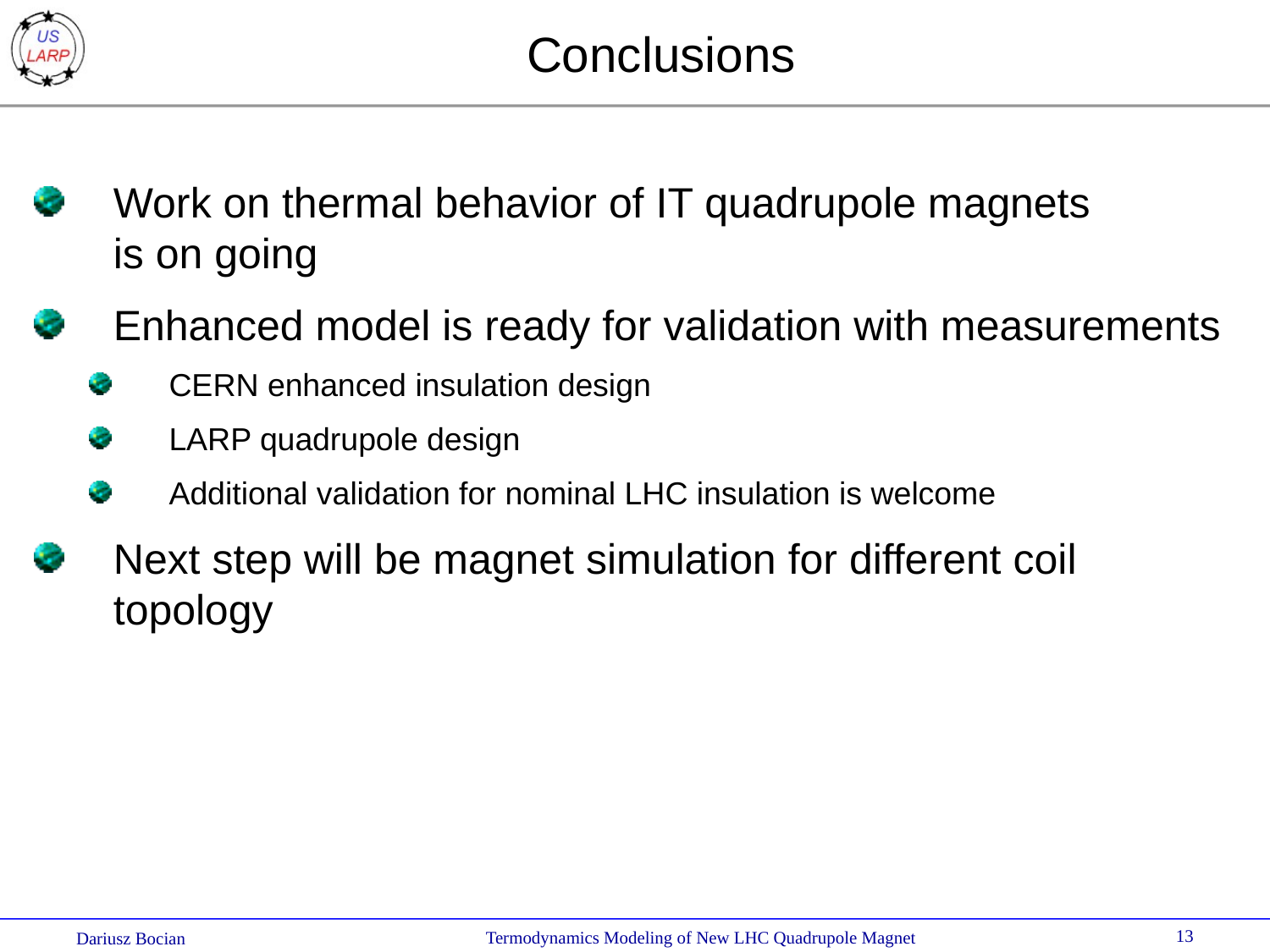

Conclusions
Work on thermal behavior of IT quadrupole magnets
is on going
Enhanced model is ready for validation with measurements
CERN enhanced insulation design
LARP quadrupole design
Additional validation for nominal LHC insulation is welcome
Next step will be magnet simulation for different coil topology
13
 Termodynamics Modeling of New LHC Quadrupole Magnet
Dariusz Bocian